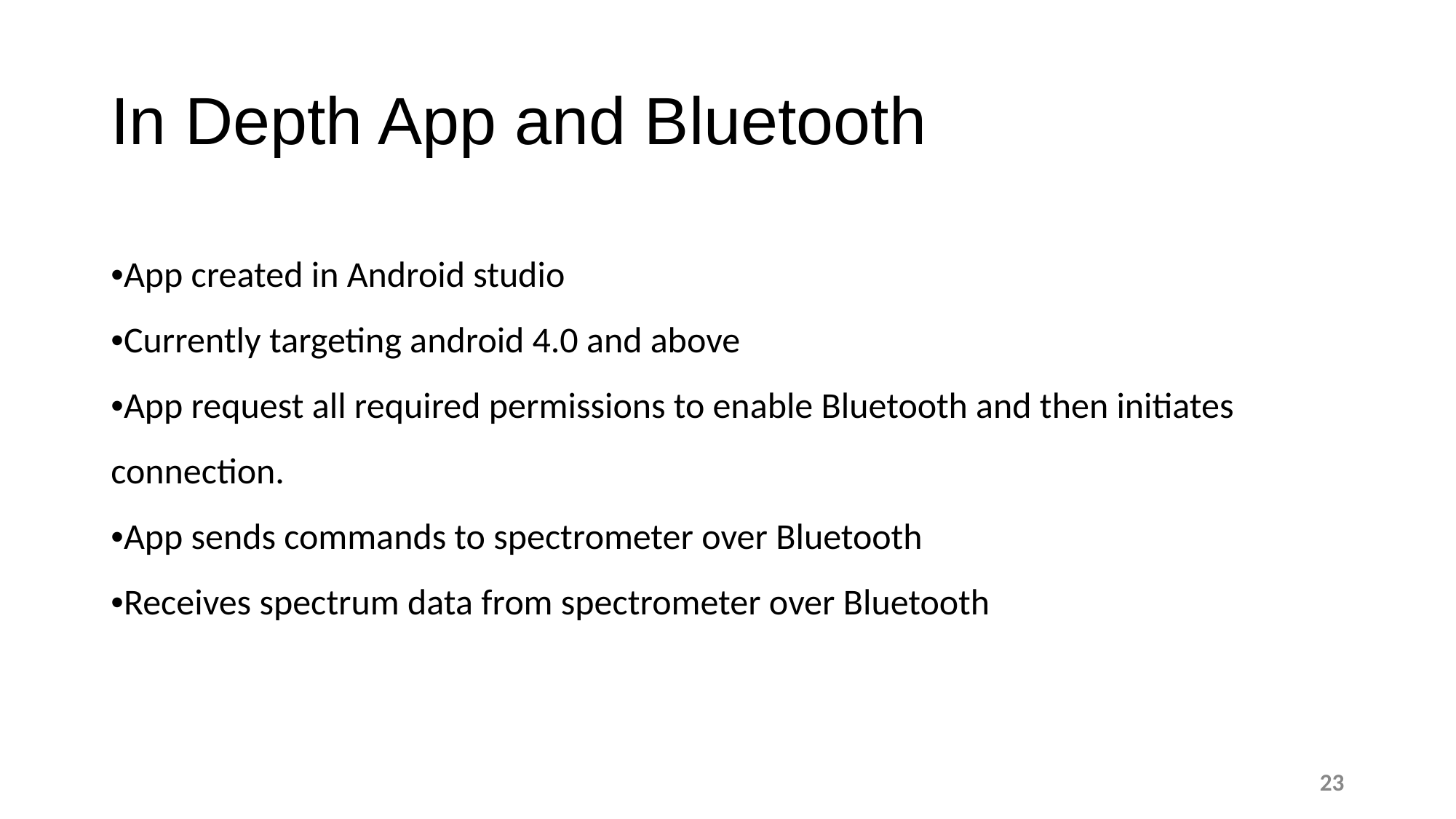

# In Depth App and Bluetooth
•App created in Android studio
•Currently targeting android 4.0 and above
•App request all required permissions to enable Bluetooth and then initiates connection.
•App sends commands to spectrometer over Bluetooth
•Receives spectrum data from spectrometer over Bluetooth
23